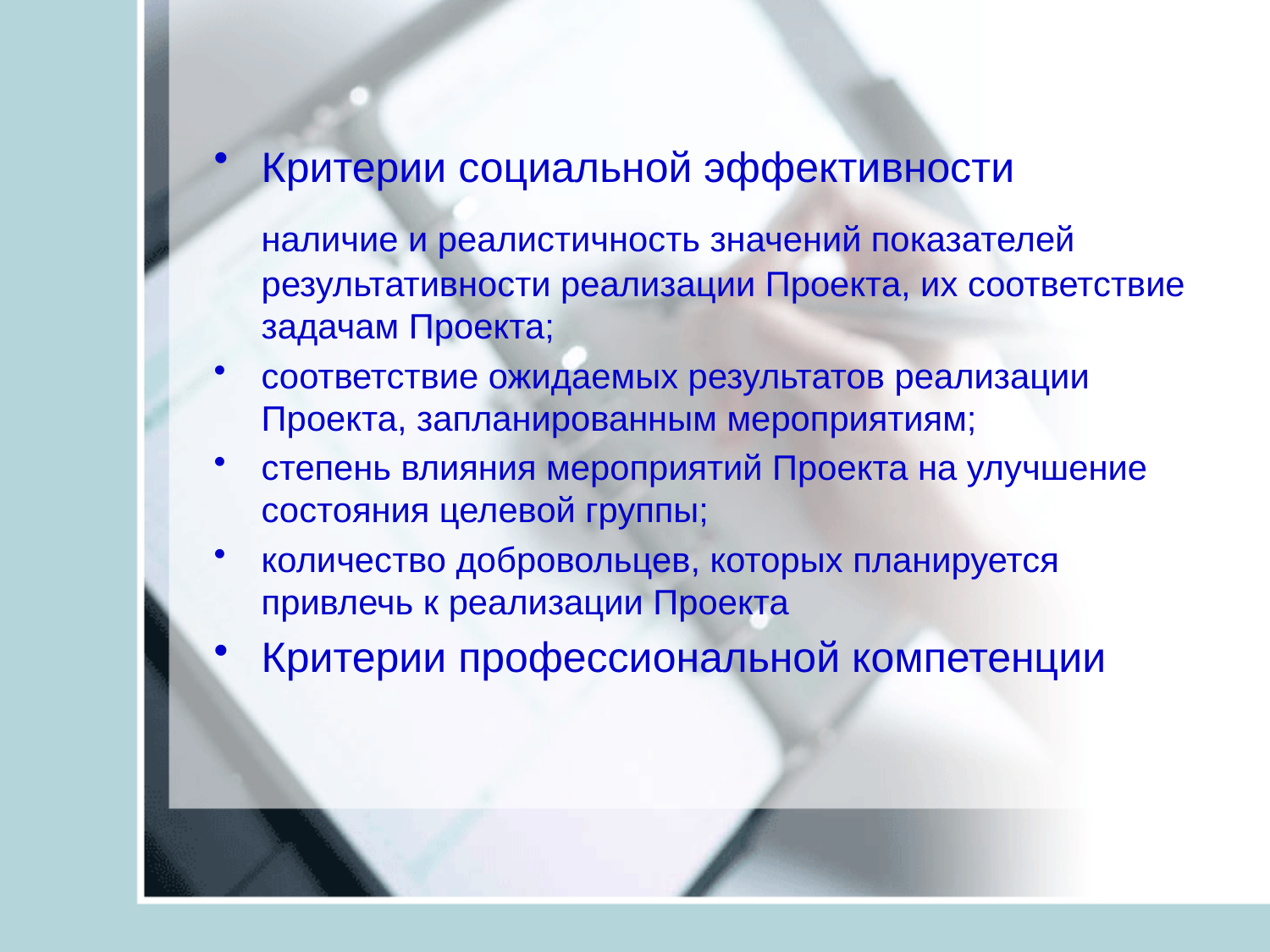

#
Критерии социальной эффективности
	наличие и реалистичность значений показателей результативности реализации Проекта, их соответствие задачам Проекта;
соответствие ожидаемых результатов реализации Проекта, запланированным мероприятиям;
степень влияния мероприятий Проекта на улучшение состояния целевой группы;
количество добровольцев, которых планируется привлечь к реализации Проекта
Критерии профессиональной компетенции